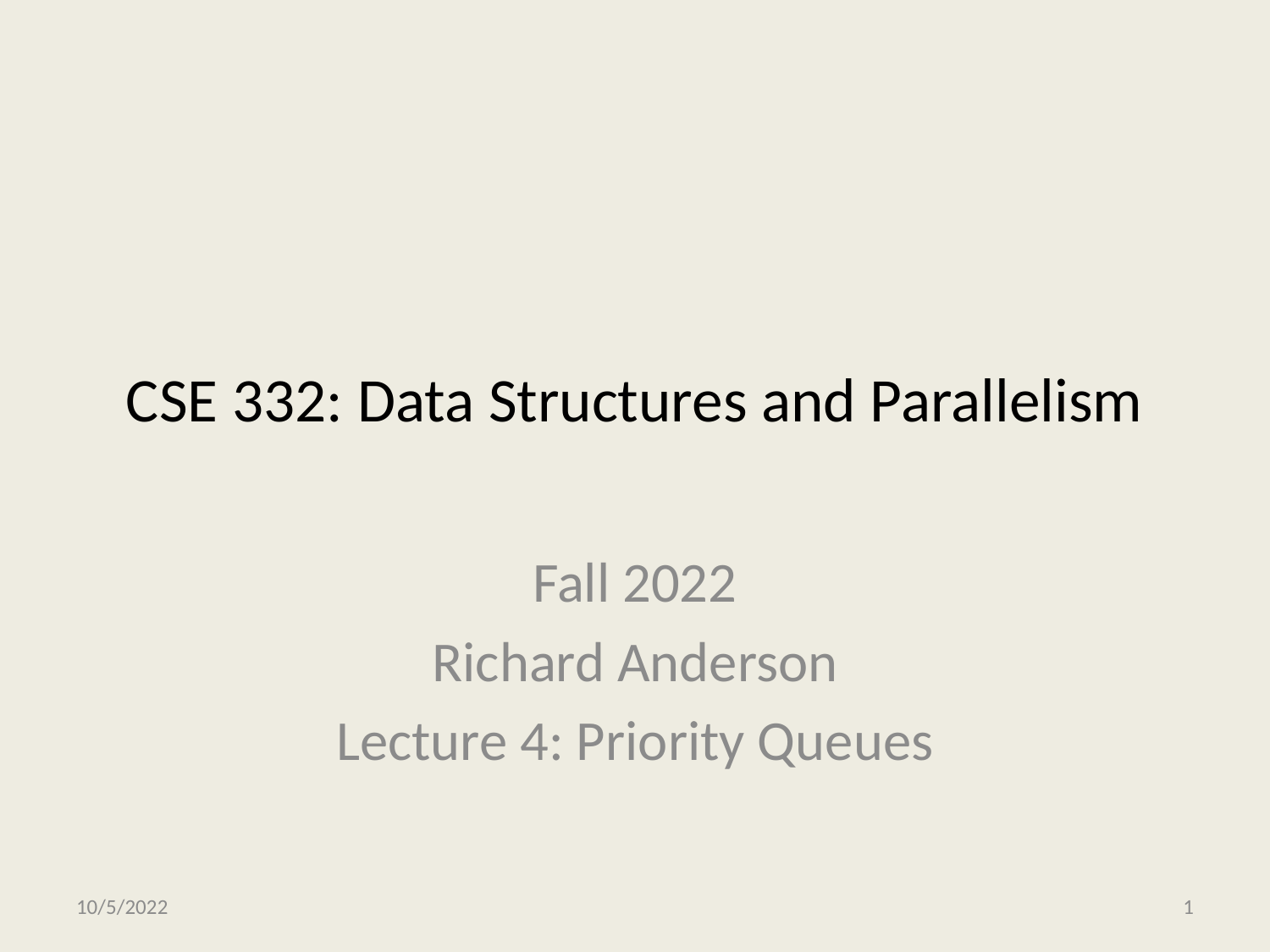

# CSE 332: Data Structures and Parallelism
Fall 2022
Richard Anderson
Lecture 4: Priority Queues
10/5/2022
CSE 332
1